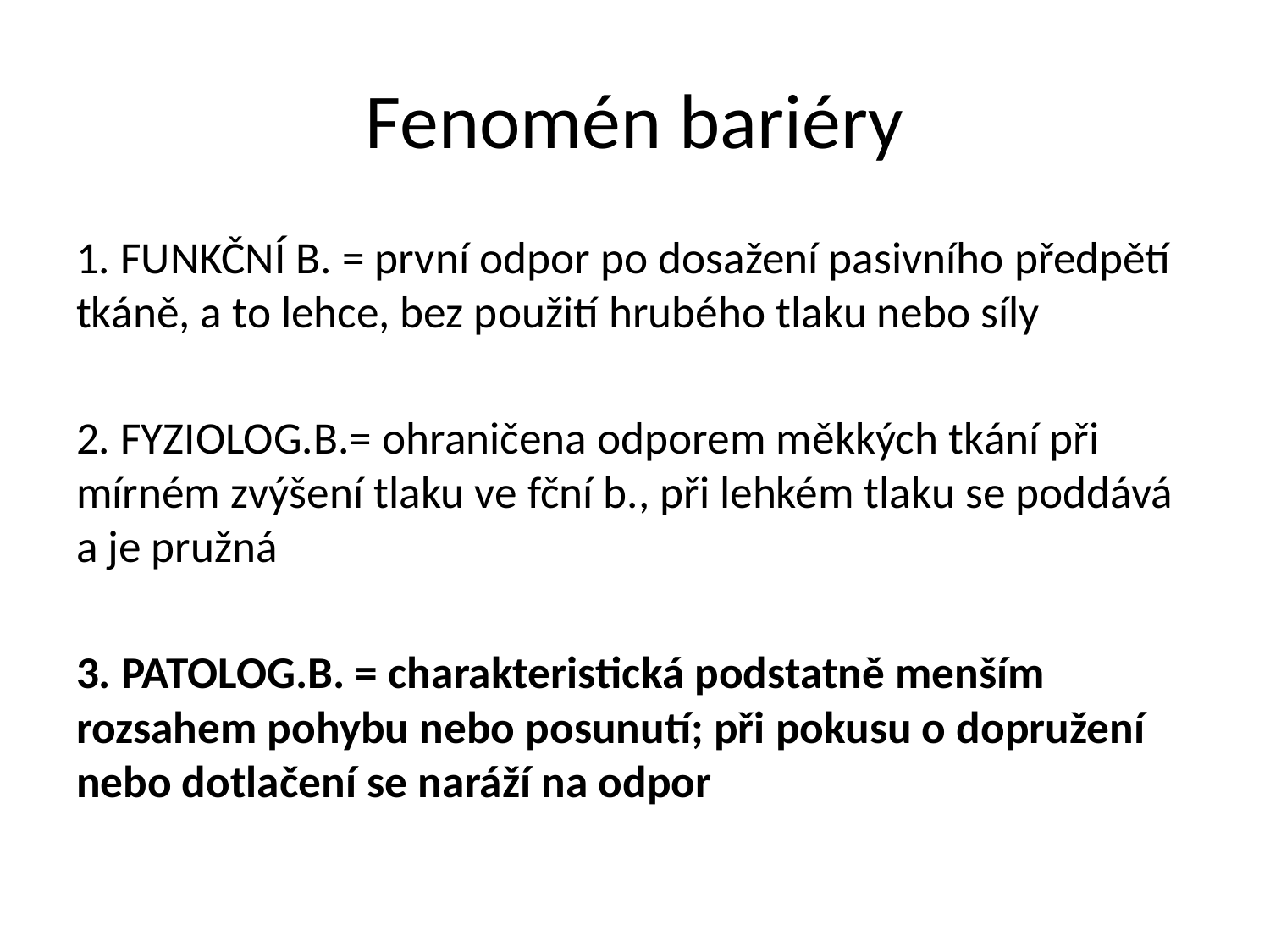

# Fenomén bariéry
1. FUNKČNÍ B. = první odpor po dosažení pasivního předpětí tkáně, a to lehce, bez použití hrubého tlaku nebo síly

2. FYZIOLOG.B.= ohraničena odporem měkkých tkání při mírném zvýšení tlaku ve fční b., při lehkém tlaku se poddává a je pružná

3. PATOLOG.B. = charakteristická podstatně menším rozsahem pohybu nebo posunutí; při pokusu o dopružení nebo dotlačení se naráží na odpor